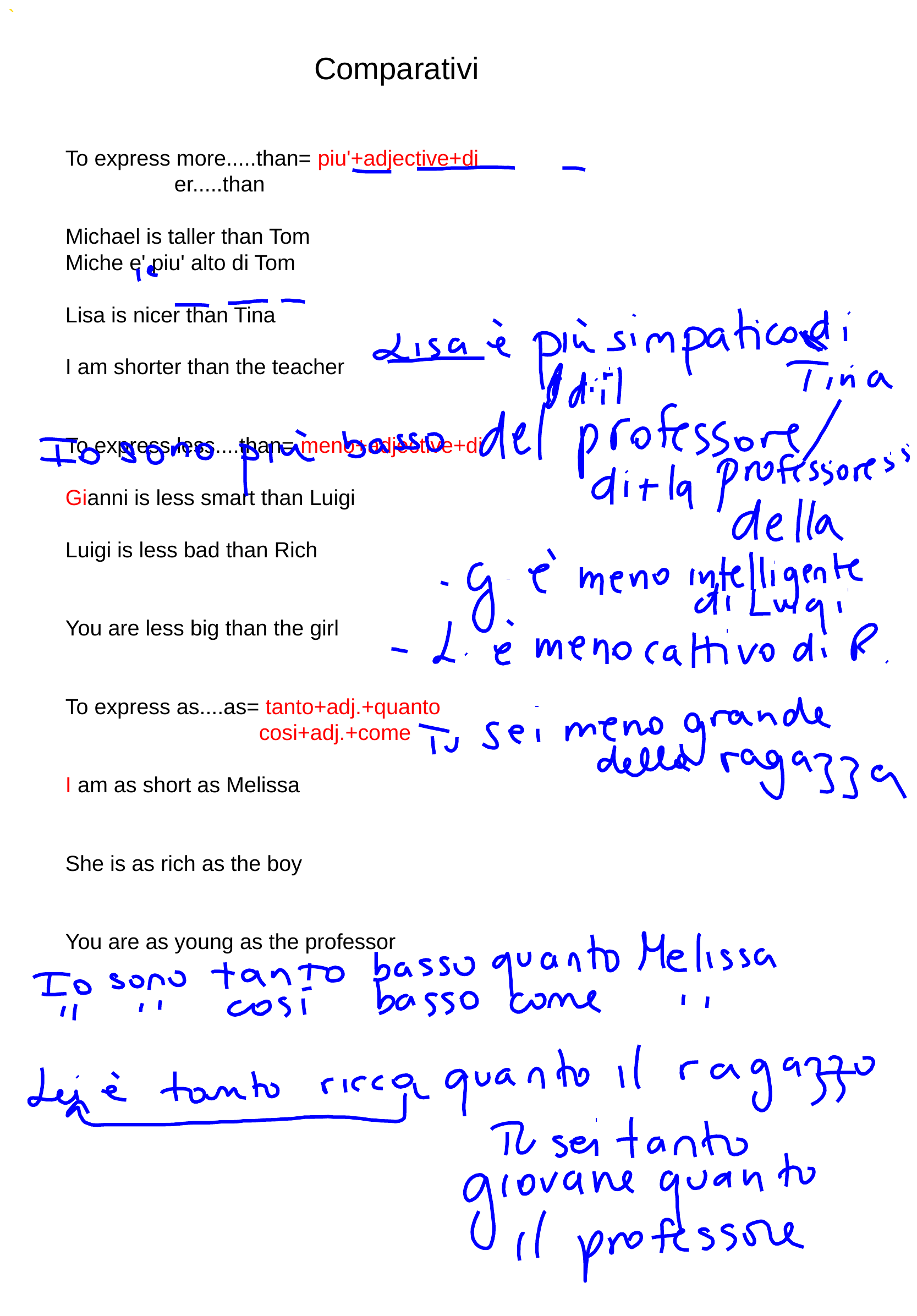

`
Comparativi

To express more.....than= piu'+adjective+di
                  er.....than

Michael is taller than Tom
Miche e' piu' alto di Tom

Lisa is nicer than Tina

I am shorter than the teacher

To express less....than= meno+adjective+di

Gianni is less smart than Luigi

Luigi is less bad than Rich

You are less big than the girl

To express as....as= tanto+adj.+quanto
                                cosi+adj.+come

I am as short as Melissa

She is as rich as the boy

You are as young as the professor